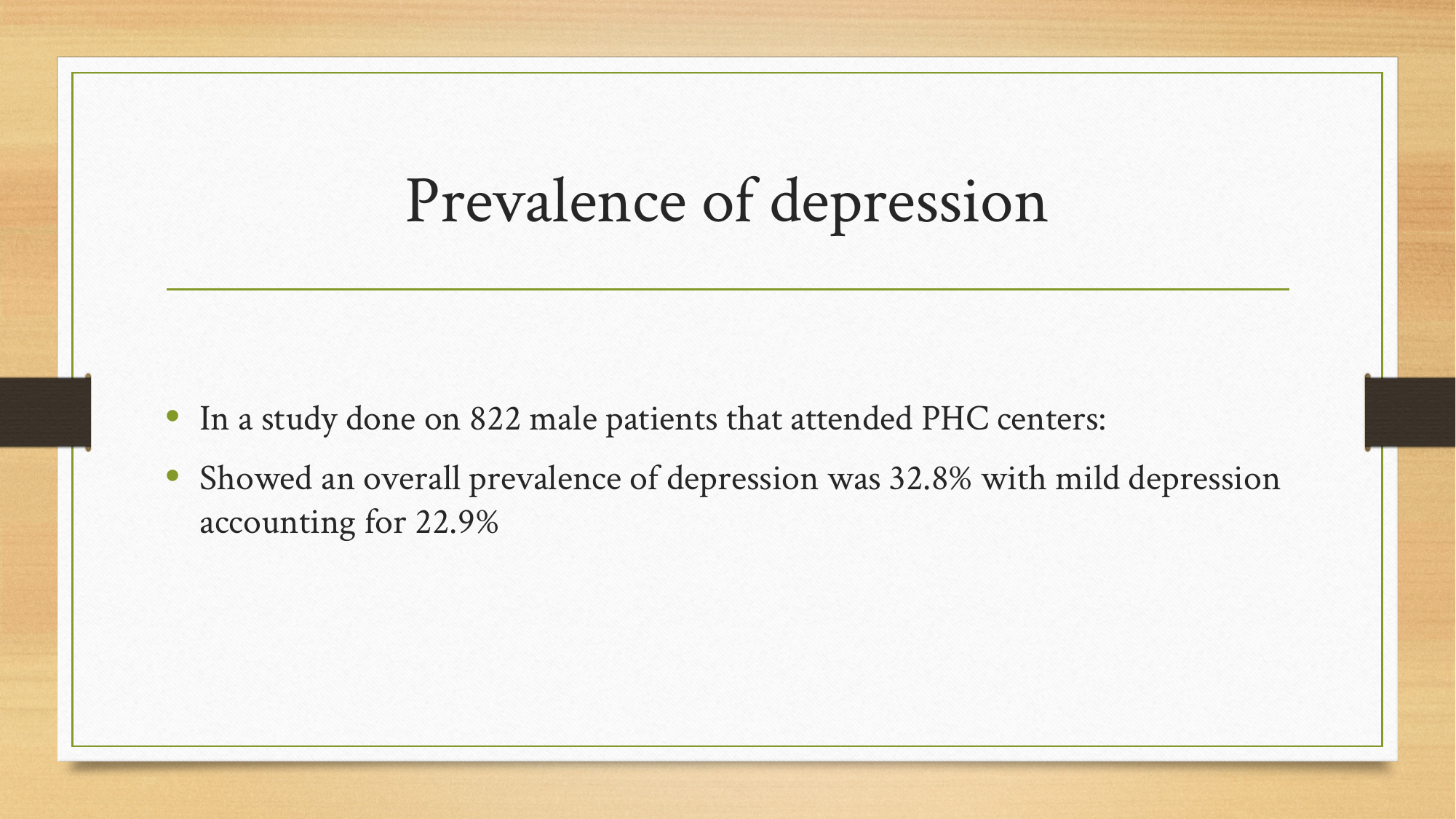

# Prevalence of depression
In a study done on 822 male patients that attended PHC centers:
Showed an overall prevalence of depression was 32.8% with mild depression accounting for 22.9%